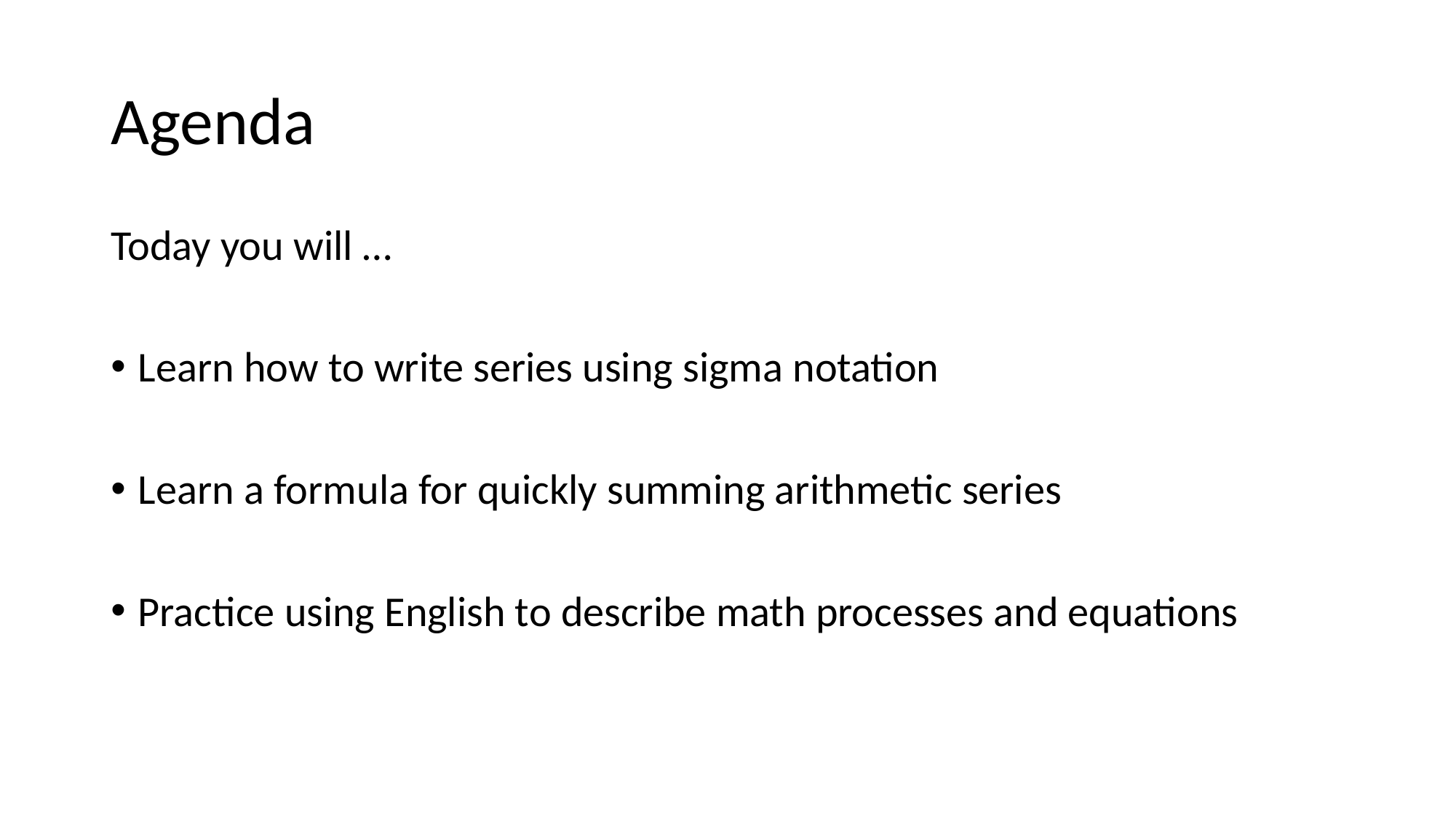

# Agenda
Today you will …

Learn how to write series using sigma notation

Learn a formula for quickly summing arithmetic series

Practice using English to describe math processes and equations